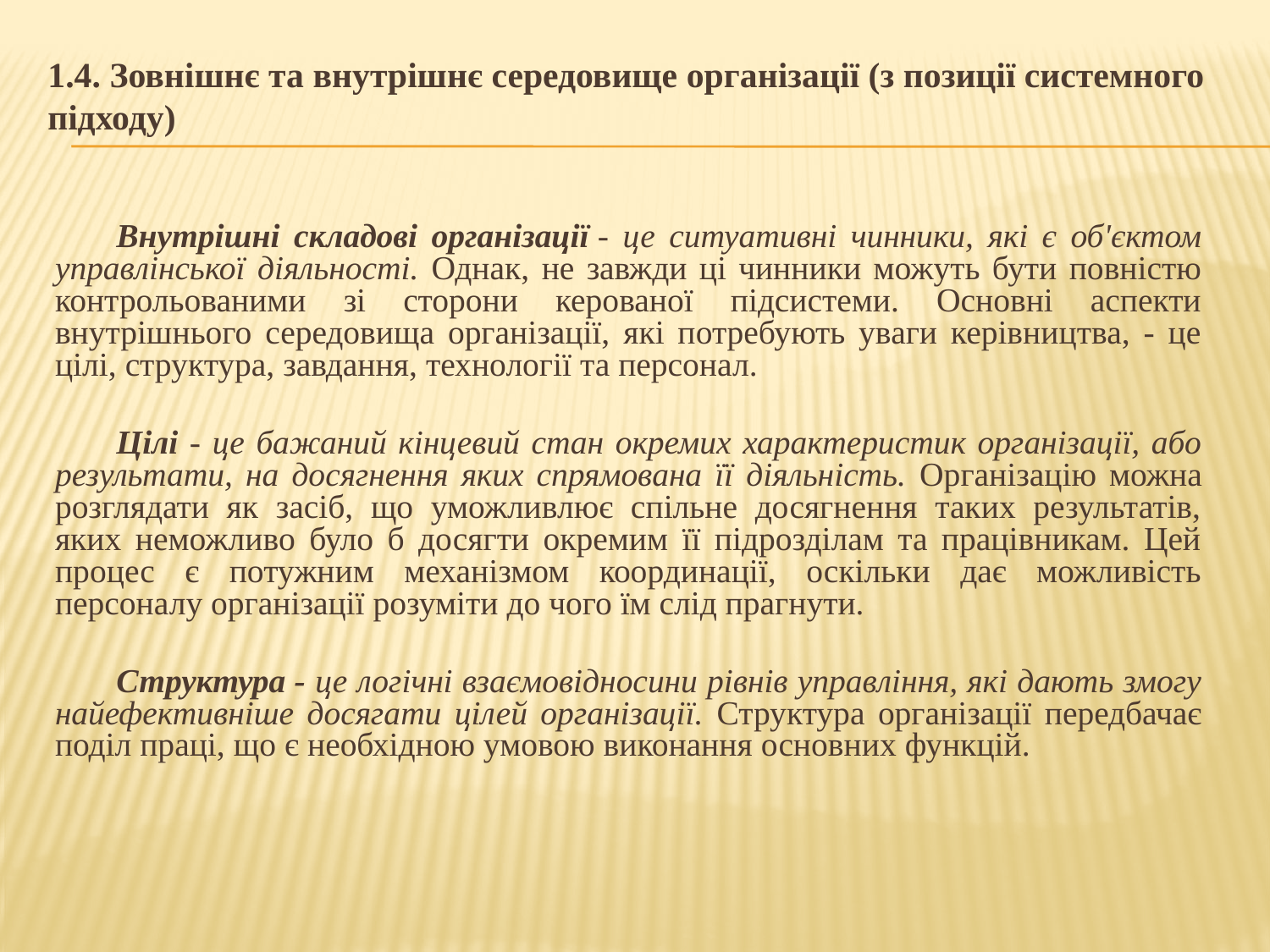

1.4. Зовнішнє та внутрішнє середовище організації (з позиції системного підходу)
Внутрішні складові організації - це ситуативні чинники, які є об'єктом управлінської діяльності. Однак, не завжди ці чинники можуть бути повністю контрольованими зі сторони керованої підсистеми. Основні аспекти внутрішнього середовища організації, які потребують уваги керівництва, - це цілі, структура, завдання, технології та персонал.

Цілі - це бажаний кінцевий стан окремих характеристик організації, або результати, на досягнення яких спрямована її діяльність. Організацію можна розглядати як засіб, що уможливлює спільне досягнення таких результатів, яких неможливо було б досягти окремим її підрозділам та працівникам. Цей процес є потужним механізмом координації, оскільки дає можливість персоналу організації розуміти до чого їм слід прагнути.

Структура - це логічні взаємовідносини рівнів управління, які дають змогу найефективніше досягати цілей організації. Структура організації передбачає поділ праці, що є необхідною умовою виконання основних функцій.